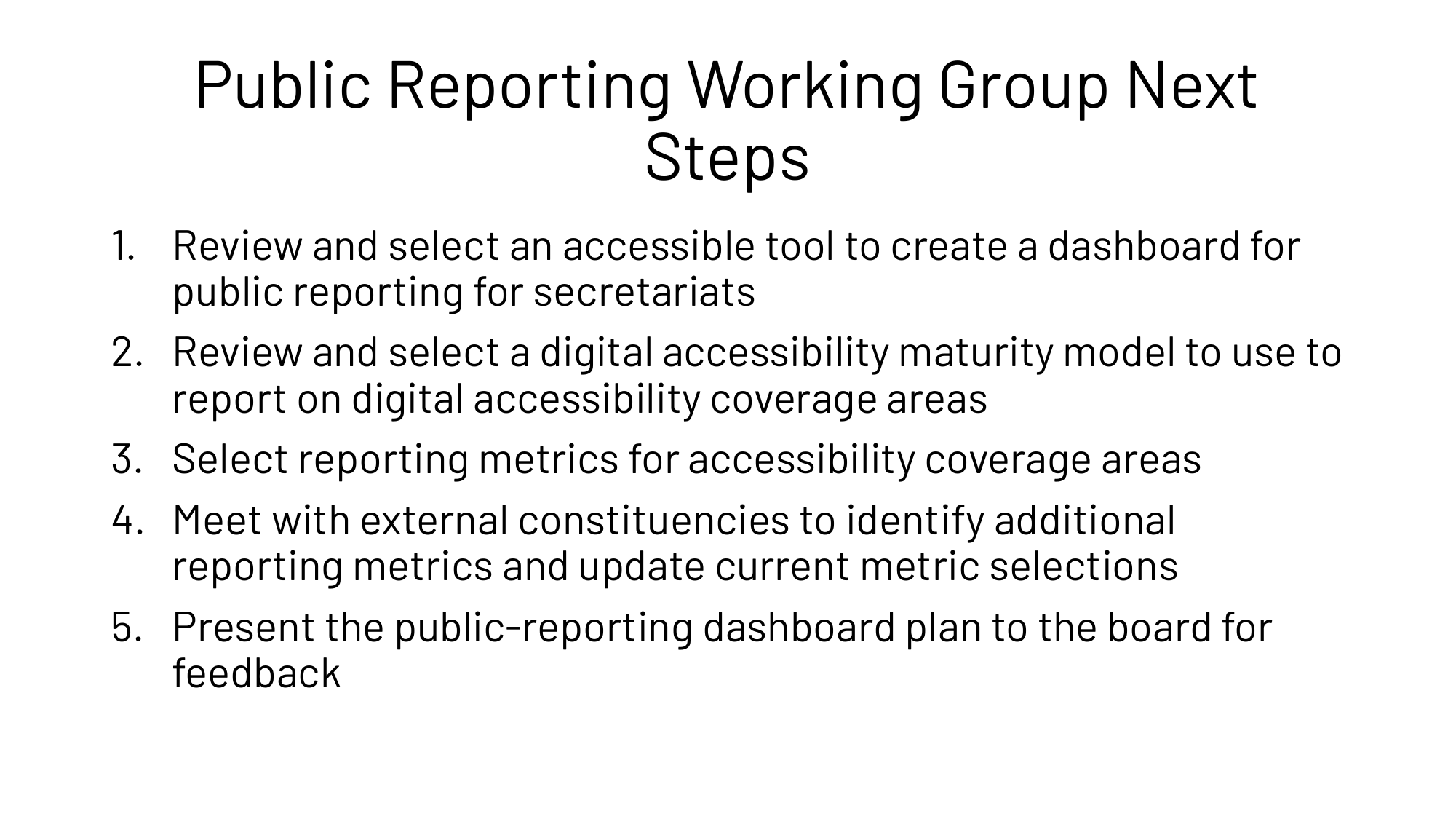

# Public Reporting Working Group Next Steps
Review and select an accessible tool to create a dashboard for public reporting for secretariats
Review and select a digital accessibility maturity model to use to report on digital accessibility coverage areas
Select reporting metrics for accessibility coverage areas
Meet with external constituencies to identify additional reporting metrics and update current metric selections
Present the public-reporting dashboard plan to the board for feedback